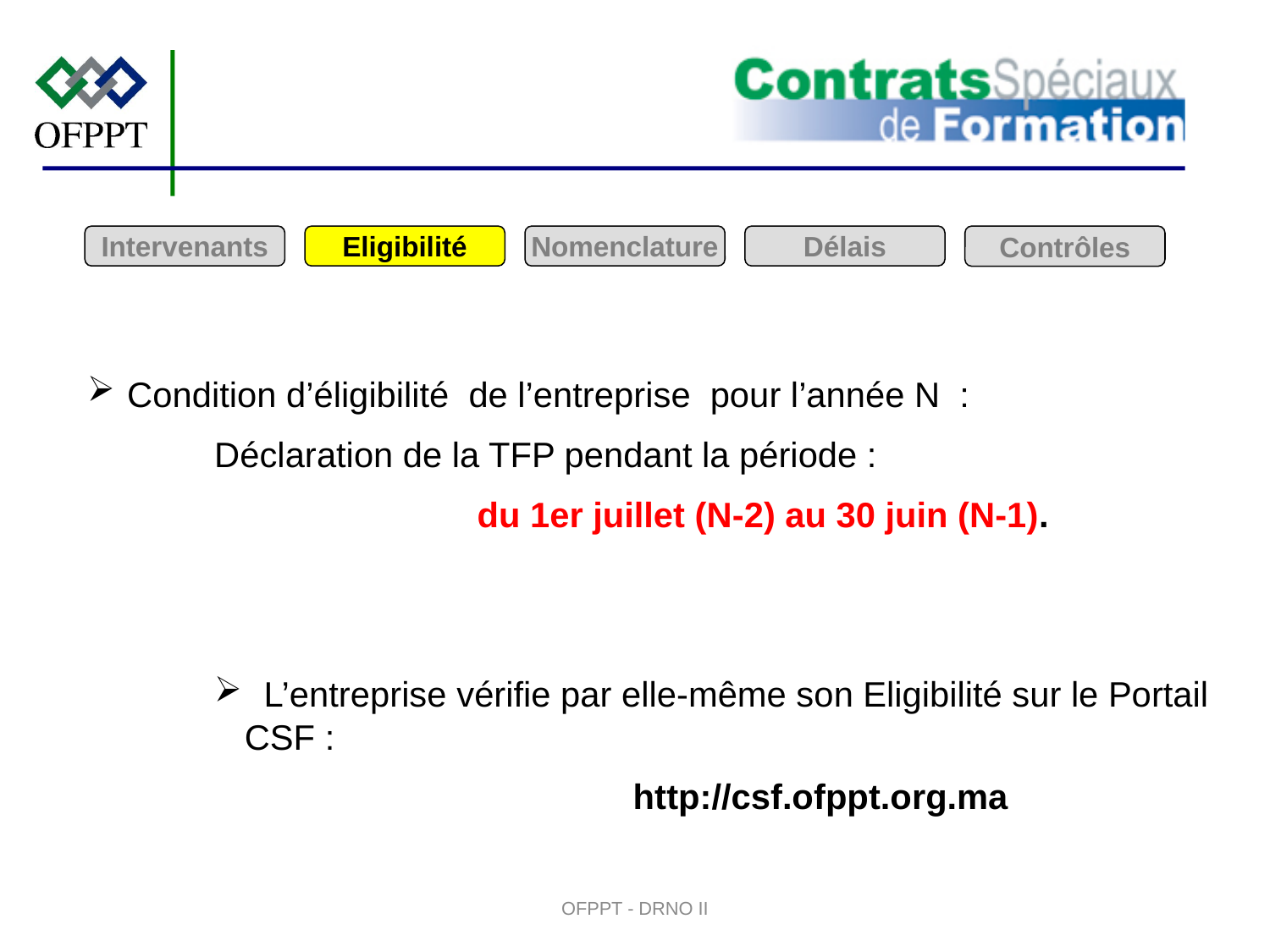

Intervenants
Eligibilité
Nomenclature
Délais
Contrôles
 Condition d’éligibilité  de l’entreprise  pour l’année N  :
Déclaration de la TFP pendant la période :
                           du 1er juillet (N-2) au 30 juin (N-1).

  L’entreprise vérifie par elle-même son Eligibilité sur le Portail CSF :
                                           http://csf.ofppt.org.ma

OFPPT - DRNO II